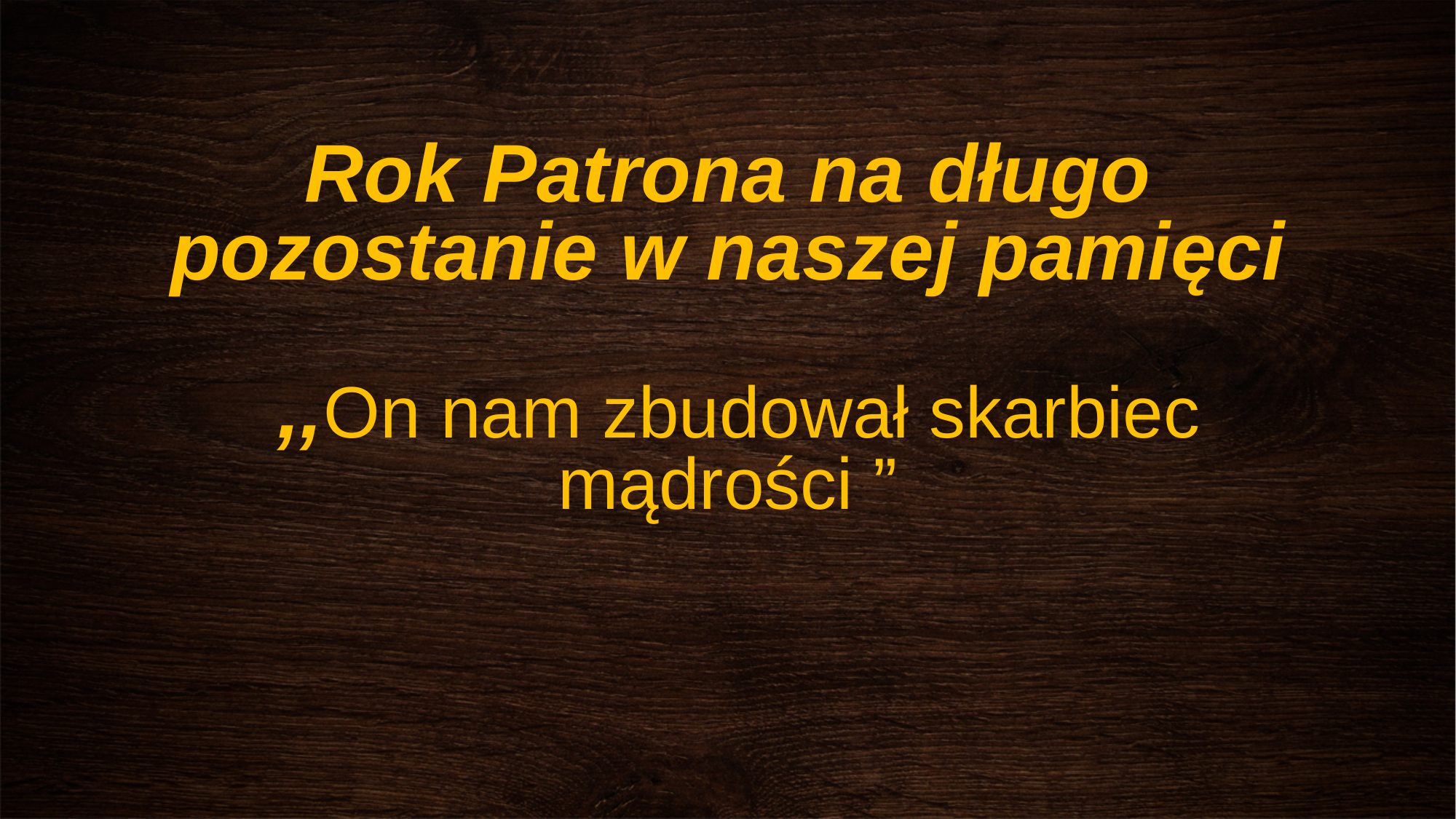

# Rok Patrona na długo pozostanie w naszej pamięci ,,On nam zbudował skarbiec mądrości ”